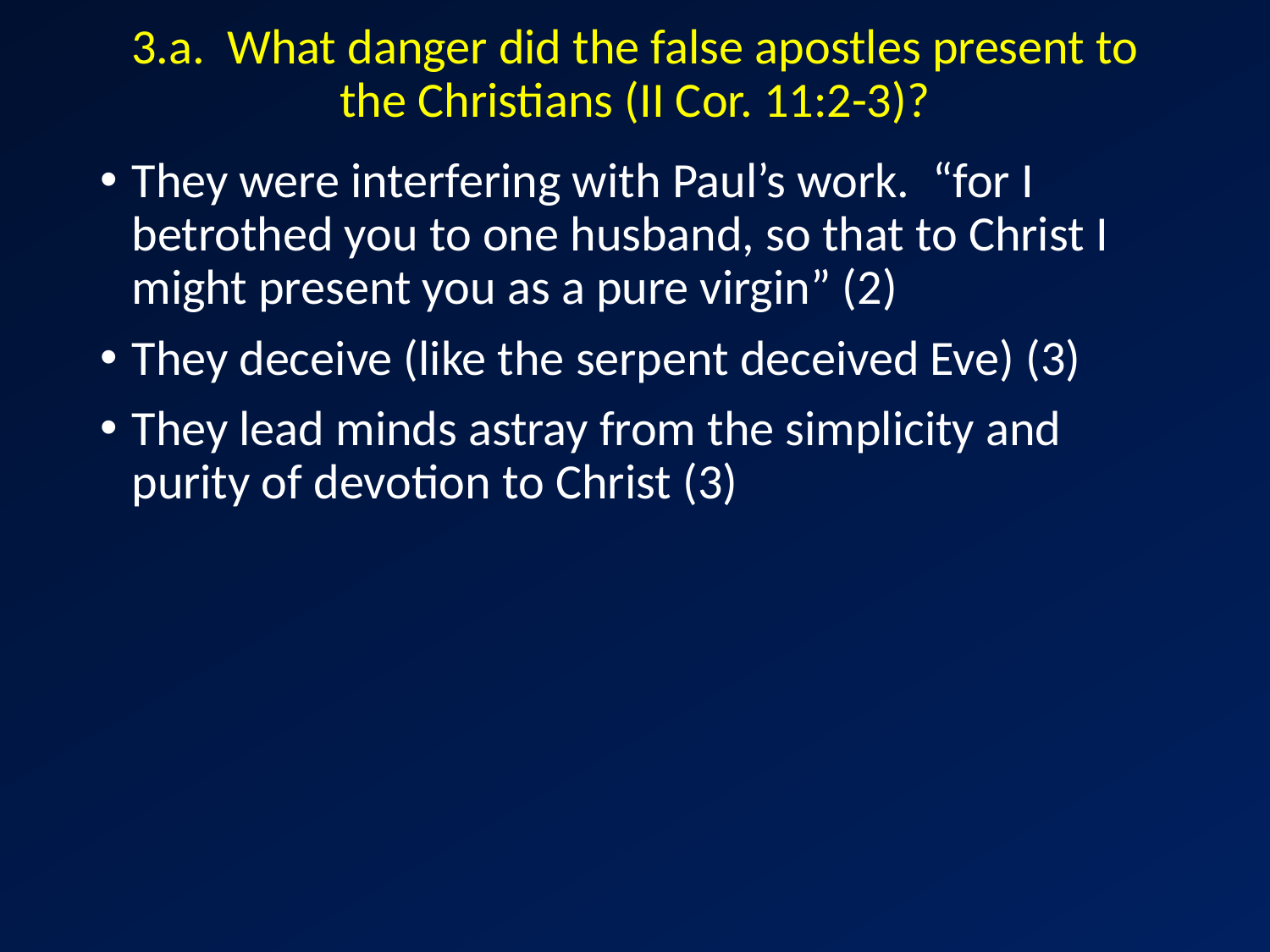

# 3.a.  What danger did the false apostles present to the Christians (II Cor. 11:2-3)?
They were interfering with Paul’s work.  “for I betrothed you to one husband, so that to Christ I might present you as a pure virgin” (2)
They deceive (like the serpent deceived Eve) (3)
They lead minds astray from the simplicity and purity of devotion to Christ (3)